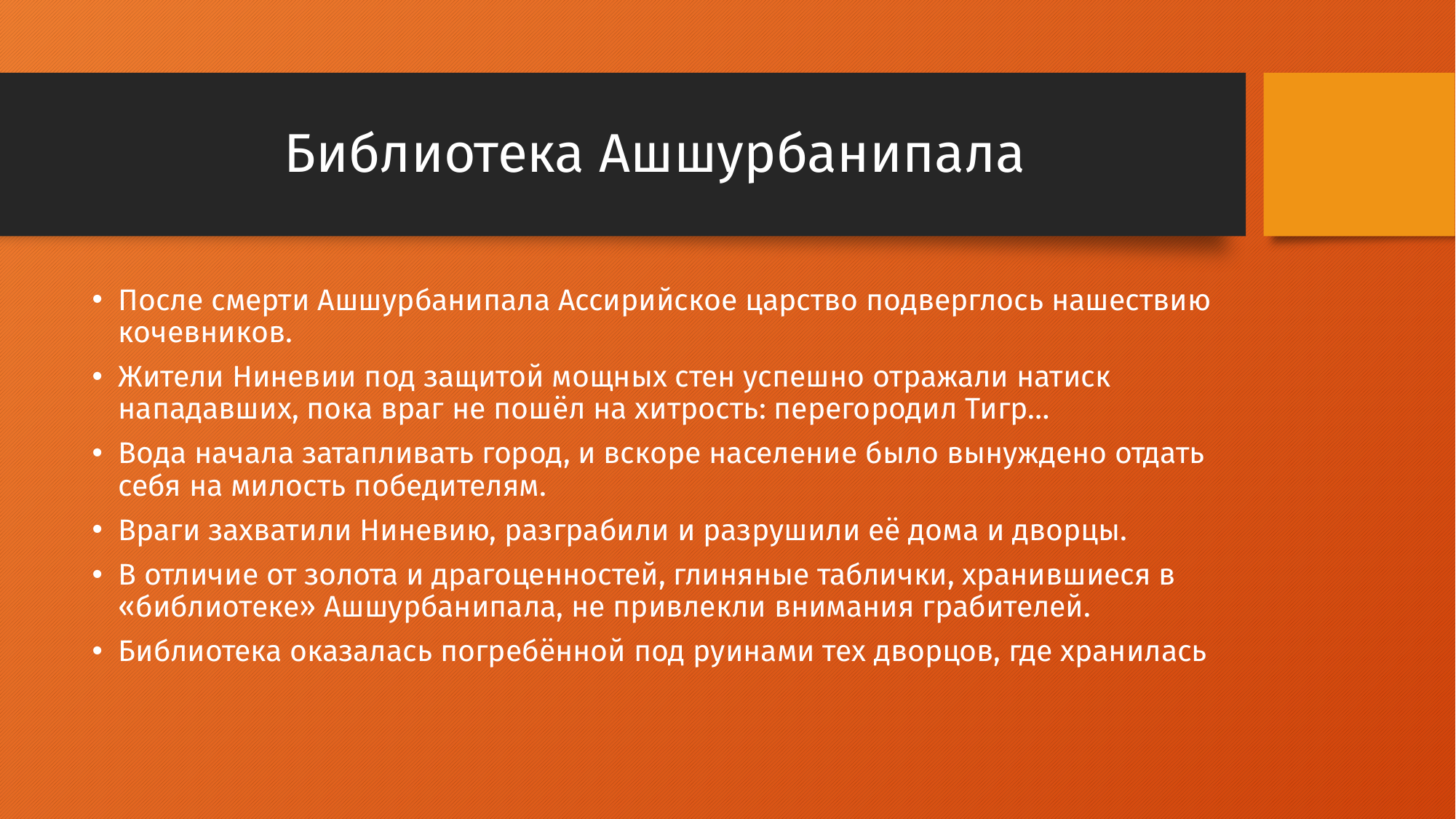

# Библиотека Ашшурбанипала
После смерти Ашшурбанипала Ассирийское царство подверглось нашествию кочевников.
Жители Ниневии под защитой мощных стен успешно отражали натиск нападавших, пока враг не пошёл на хитрость: перегородил Тигр…
Вода начала затапливать город, и вскоре население было вынуждено отдать себя на милость победителям.
Враги захватили Ниневию, разграбили и разрушили её дома и дворцы.
В отличие от золота и драгоценностей, глиняные таблички, хранившиеся в «библиотеке» Ашшурбанипала, не привлекли внимания грабителей.
Библиотека оказалась погребённой под руинами тех дворцов, где хранилась